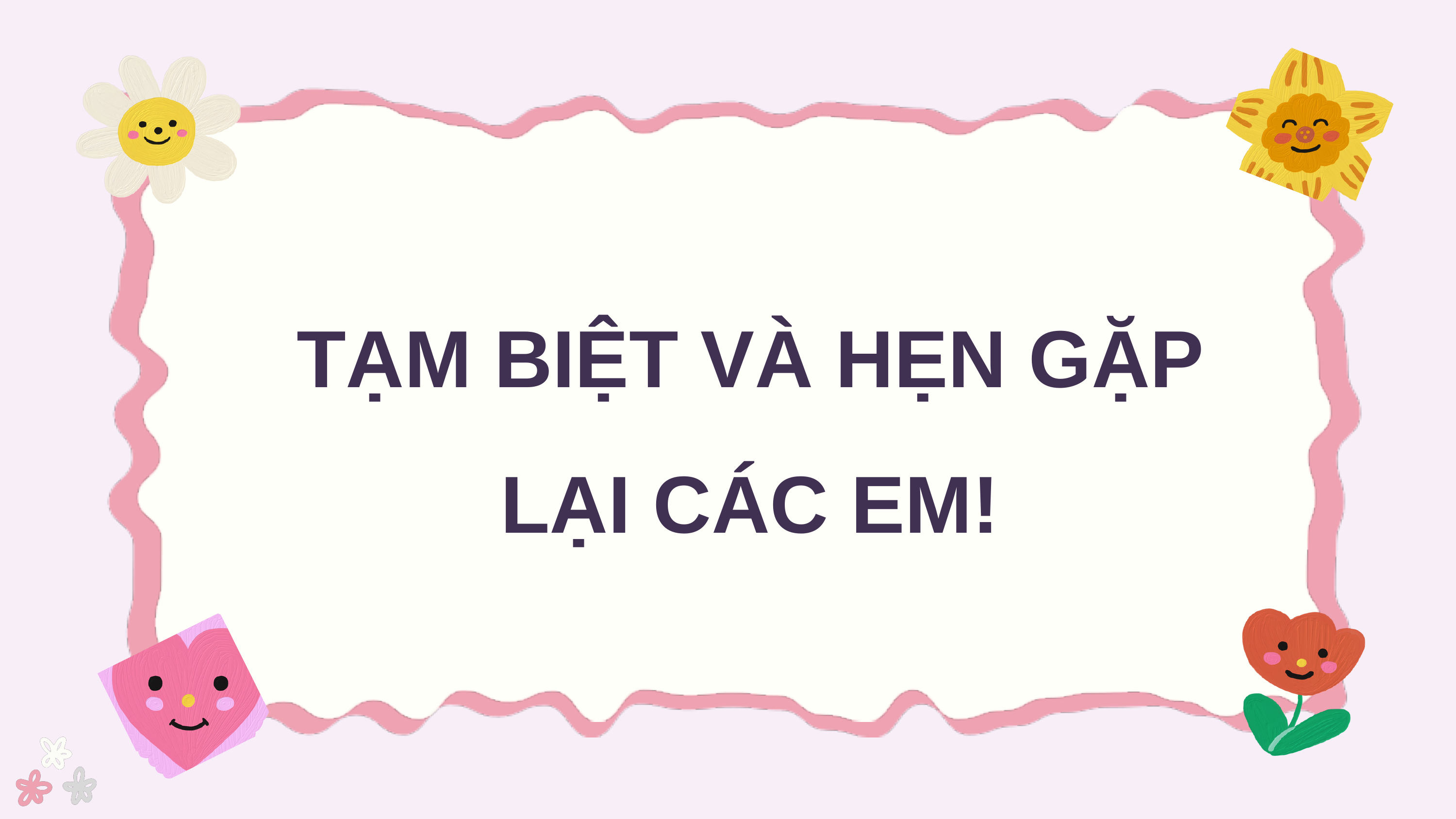

TẠM BIỆT VÀ HẸN GẶP LẠI CÁC EM!